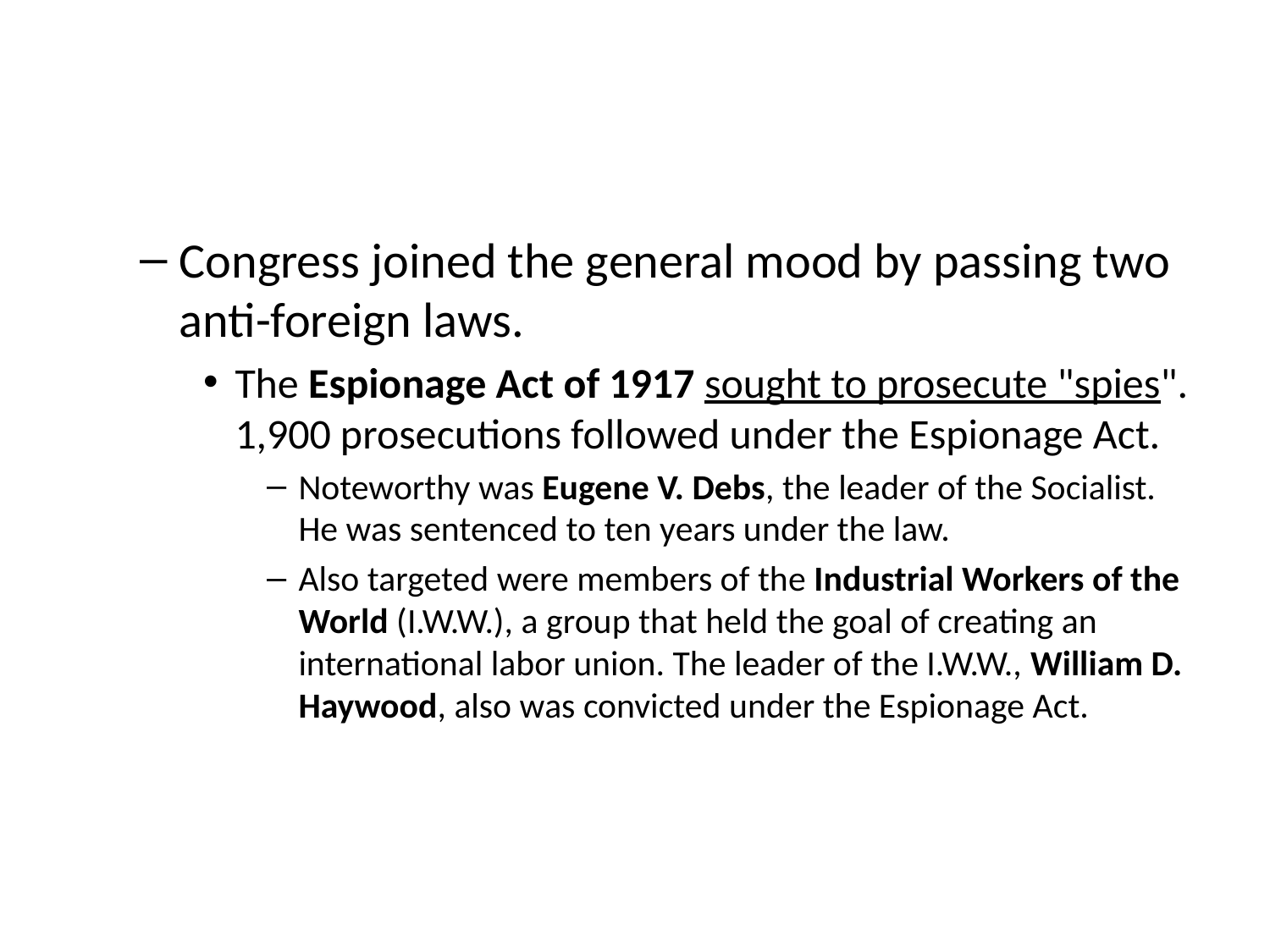

#
Congress joined the general mood by passing two anti-foreign laws.
The Espionage Act of 1917 sought to prosecute "spies". 1,900 prosecutions followed under the Espionage Act.
Noteworthy was Eugene V. Debs, the leader of the Socialist. He was sentenced to ten years under the law.
Also targeted were members of the Industrial Workers of the World (I.W.W.), a group that held the goal of creating an international labor union. The leader of the I.W.W., William D. Haywood, also was convicted under the Espionage Act.